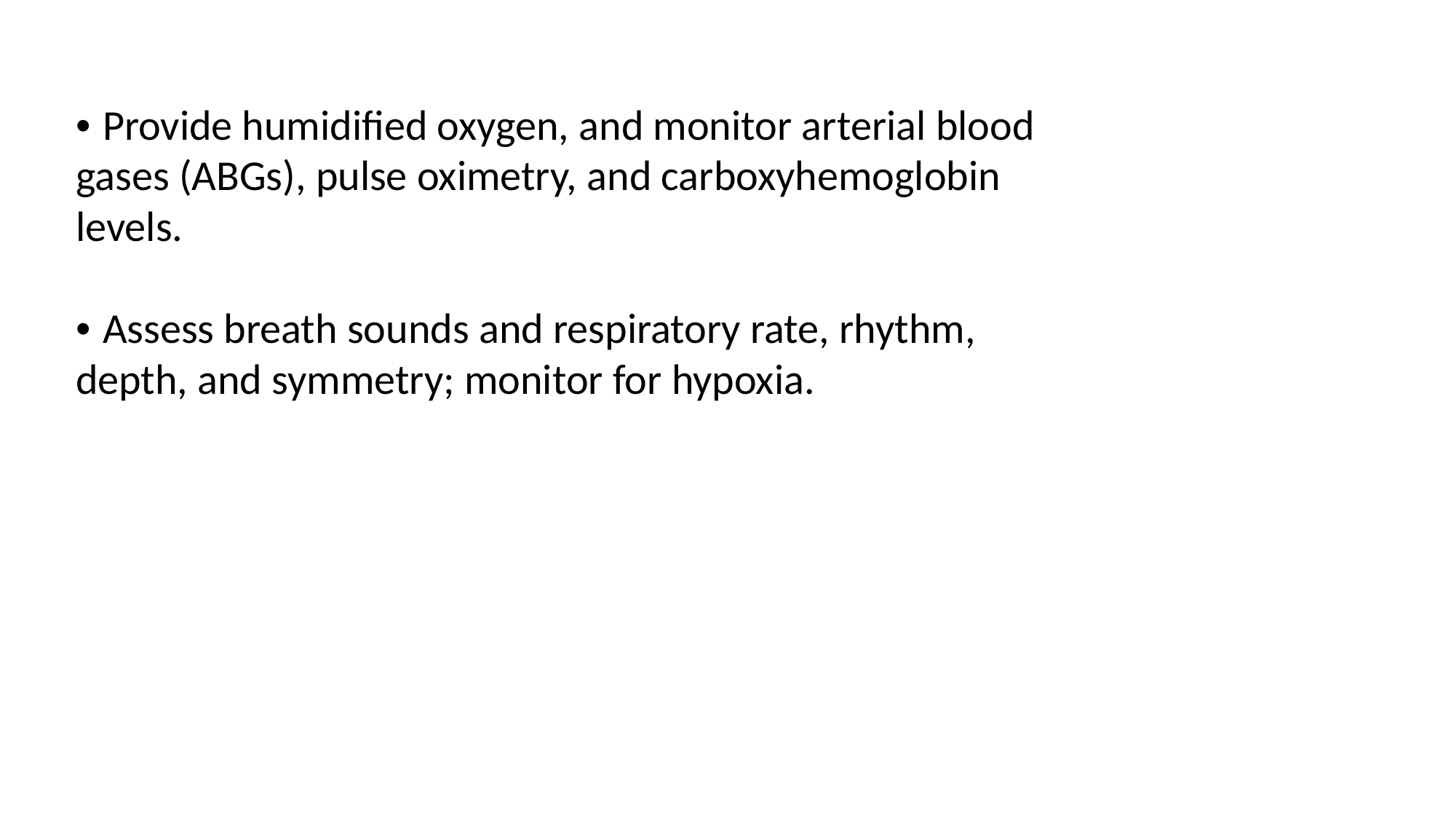

• Provide humidified oxygen, and monitor arterial blood gases (ABGs), pulse oximetry, and carboxyhemoglobin levels.
• Assess breath sounds and respiratory rate, rhythm, depth, and symmetry; monitor for hypoxia.